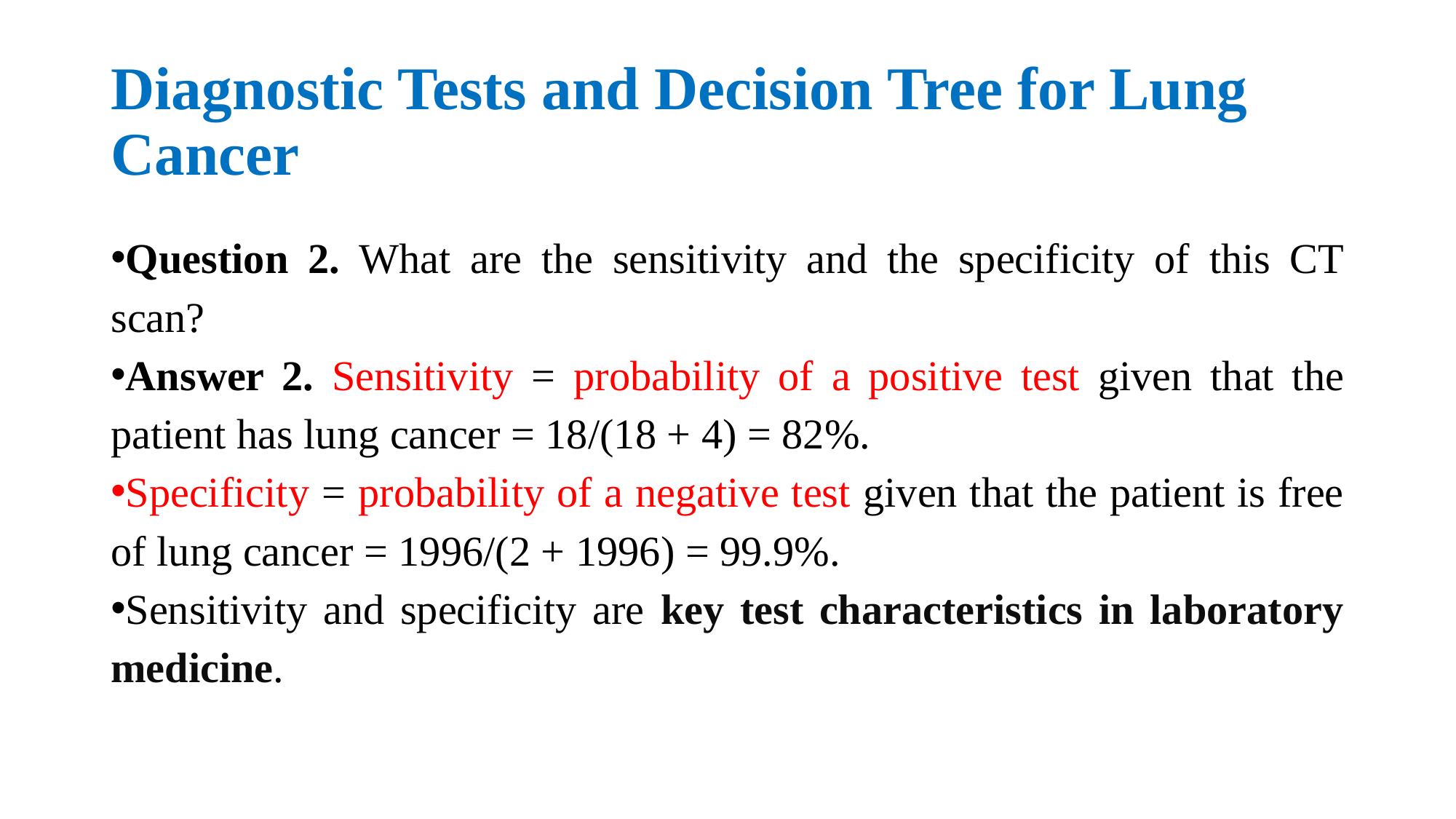

# Diagnostic Tests and Decision Tree for Lung Cancer
Question 2. What are the sensitivity and the specificity of this CT scan?
Answer 2. Sensitivity = probability of a positive test given that the patient has lung cancer = 18/(18 + 4) = 82%.
Specificity = probability of a negative test given that the patient is free of lung cancer = 1996/(2 + 1996) = 99.9%.
Sensitivity and specificity are key test characteristics in laboratory medicine.